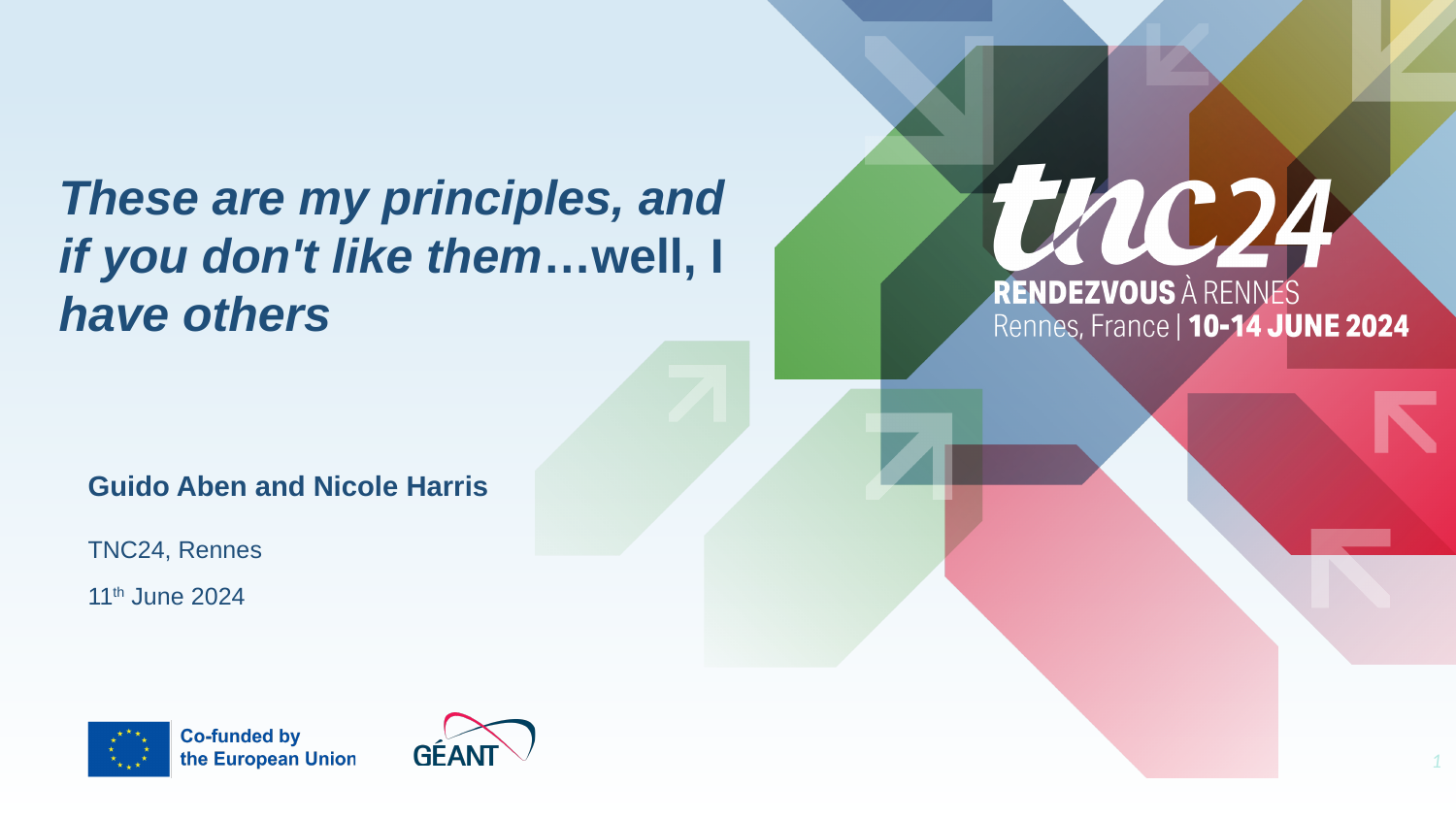

These are my principles, and if you don't like them…well, I have others
Guido Aben and Nicole Harris
TNC24, Rennes
11th June 2024
1